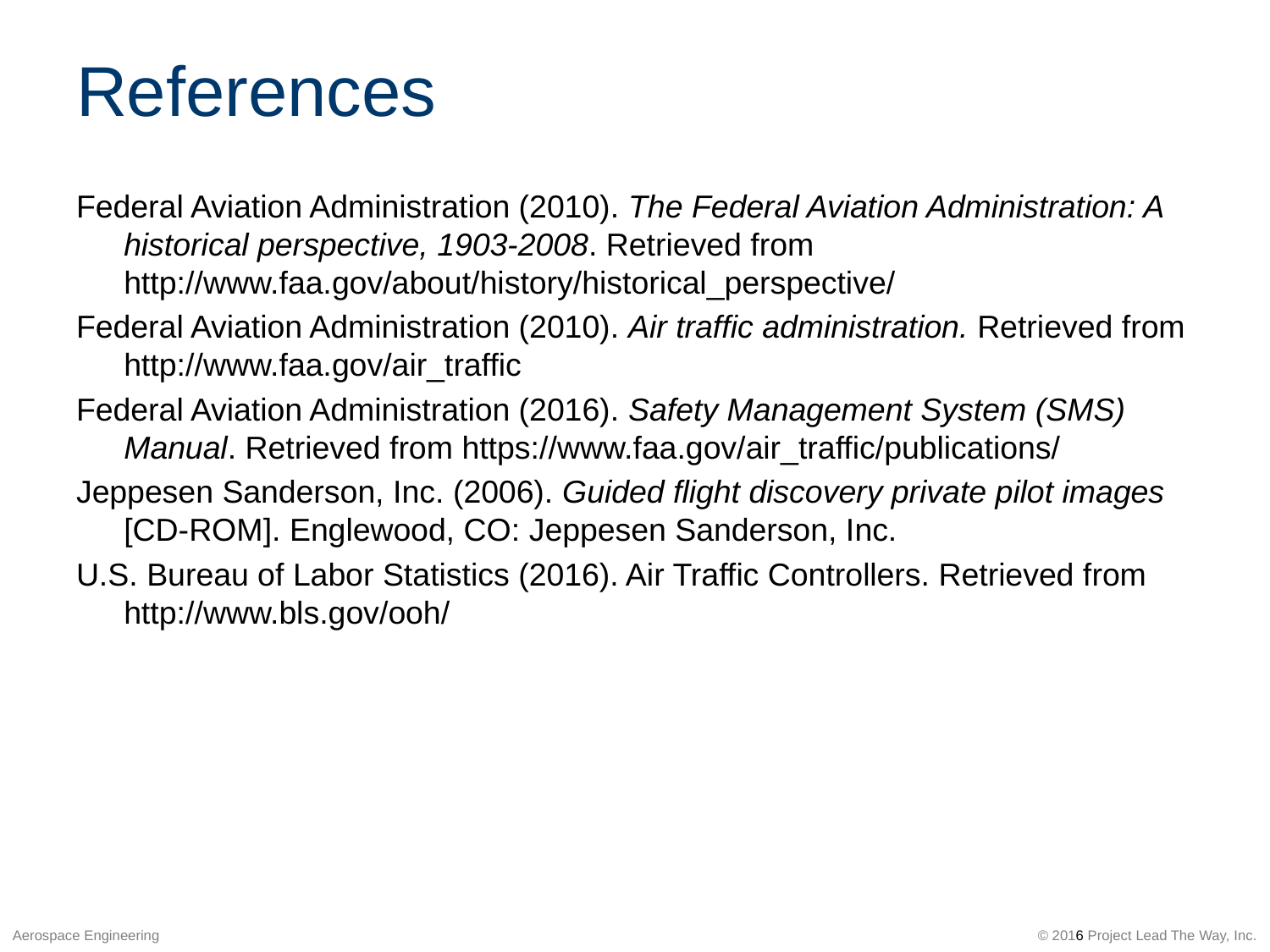

# References
Federal Aviation Administration (2010). The Federal Aviation Administration: A historical perspective, 1903-2008. Retrieved from http://www.faa.gov/about/history/historical_perspective/
Federal Aviation Administration (2010). Air traffic administration. Retrieved from http://www.faa.gov/air_traffic
Federal Aviation Administration (2016). Safety Management System (SMS) Manual. Retrieved from https://www.faa.gov/air_traffic/publications/
Jeppesen Sanderson, Inc. (2006). Guided flight discovery private pilot images [CD-ROM]. Englewood, CO: Jeppesen Sanderson, Inc.
U.S. Bureau of Labor Statistics (2016). Air Traffic Controllers. Retrieved from http://www.bls.gov/ooh/
Aerospace Engineering
© 2016 Project Lead The Way, Inc.